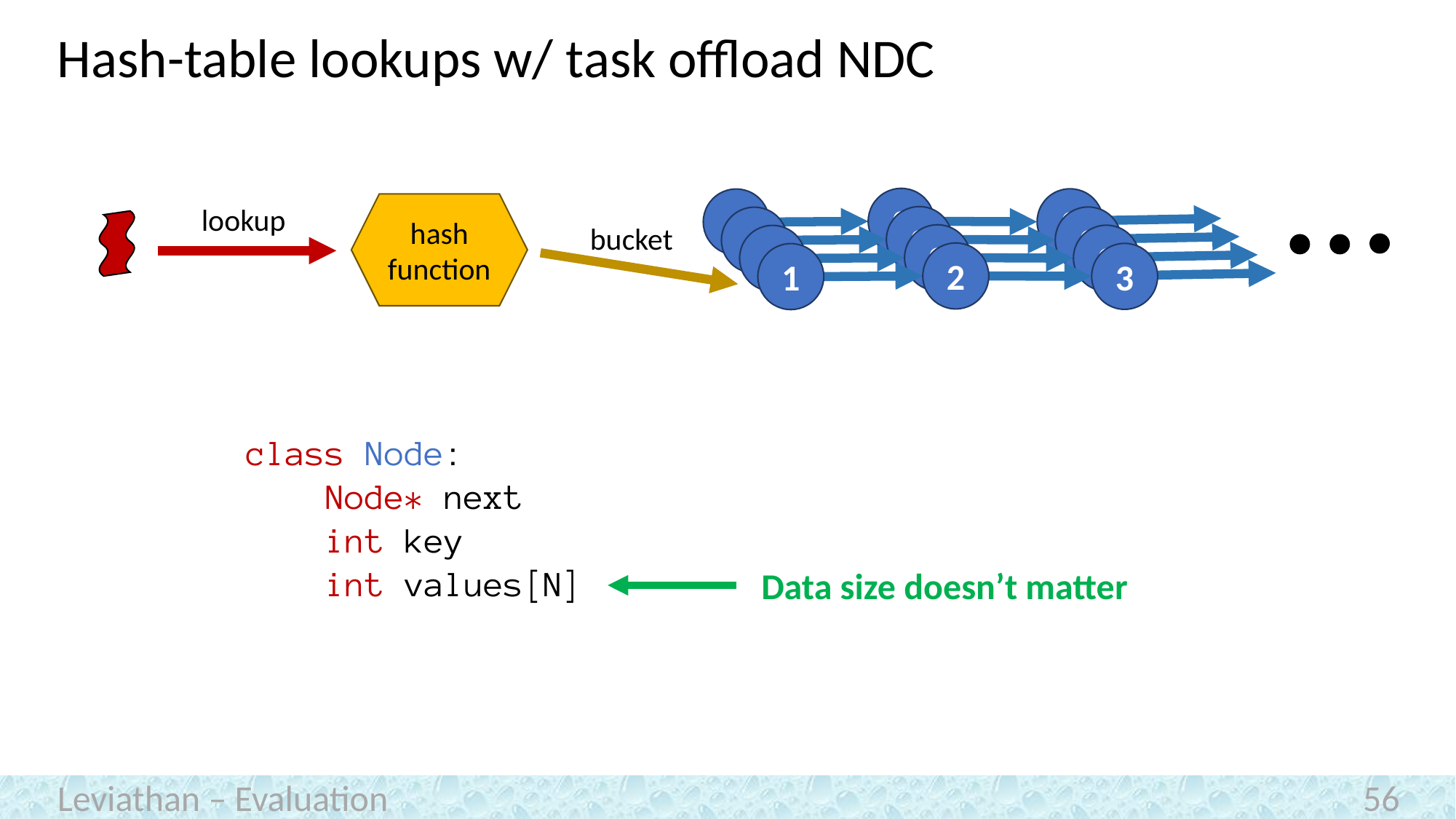

# Hash-table lookups w/ task offload NDC
2
3
1
hash function
lookup
2
3
1
bucket
2
3
1

2
3
1
class Node:
    Node* next
    int key
    int values[N]
Data size doesn’t matter
Leviathan – Evaluation
56